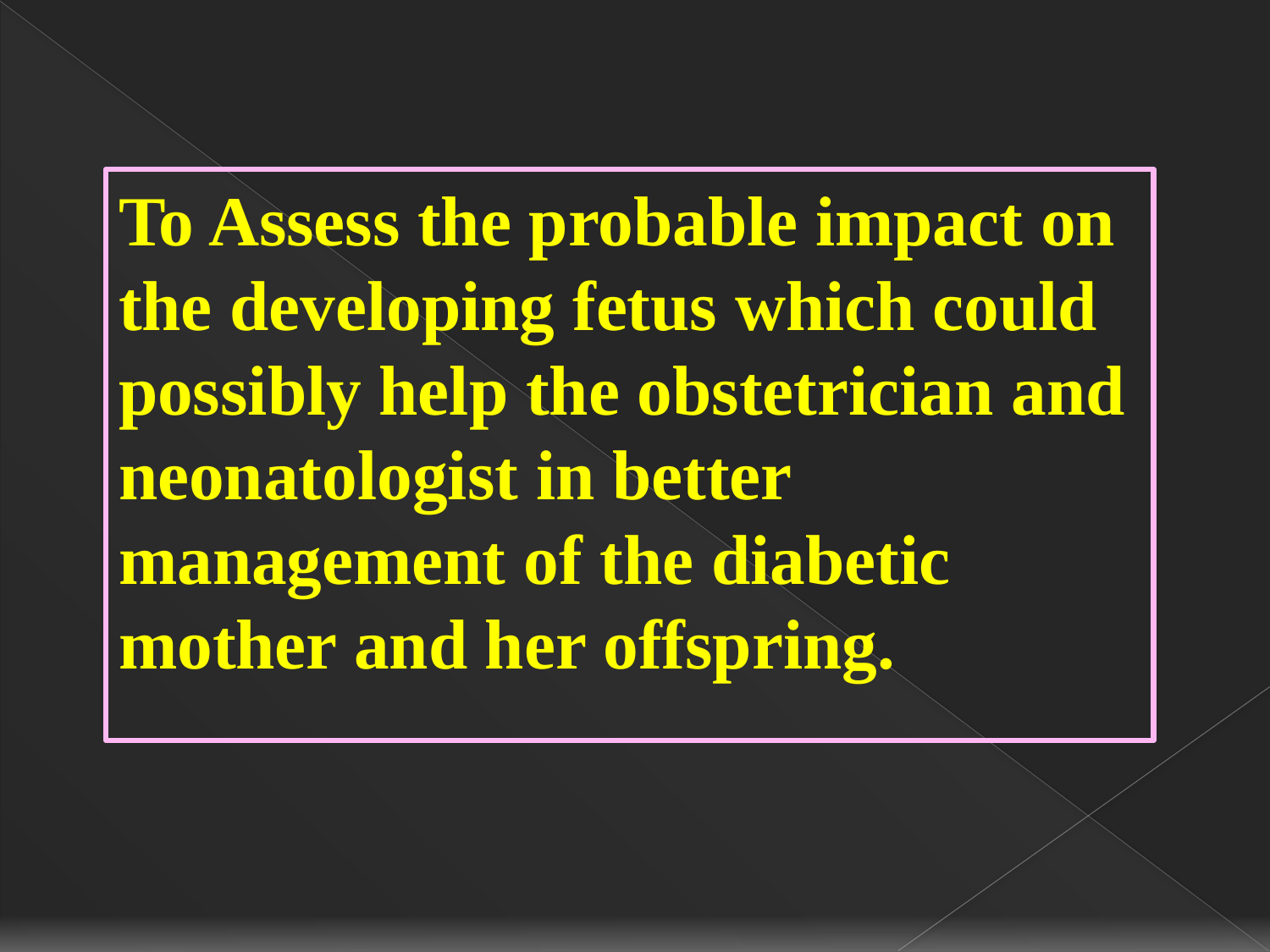

To Assess the probable impact on the developing fetus which could possibly help the obstetrician and neonatologist in better management of the diabetic mother and her offspring.